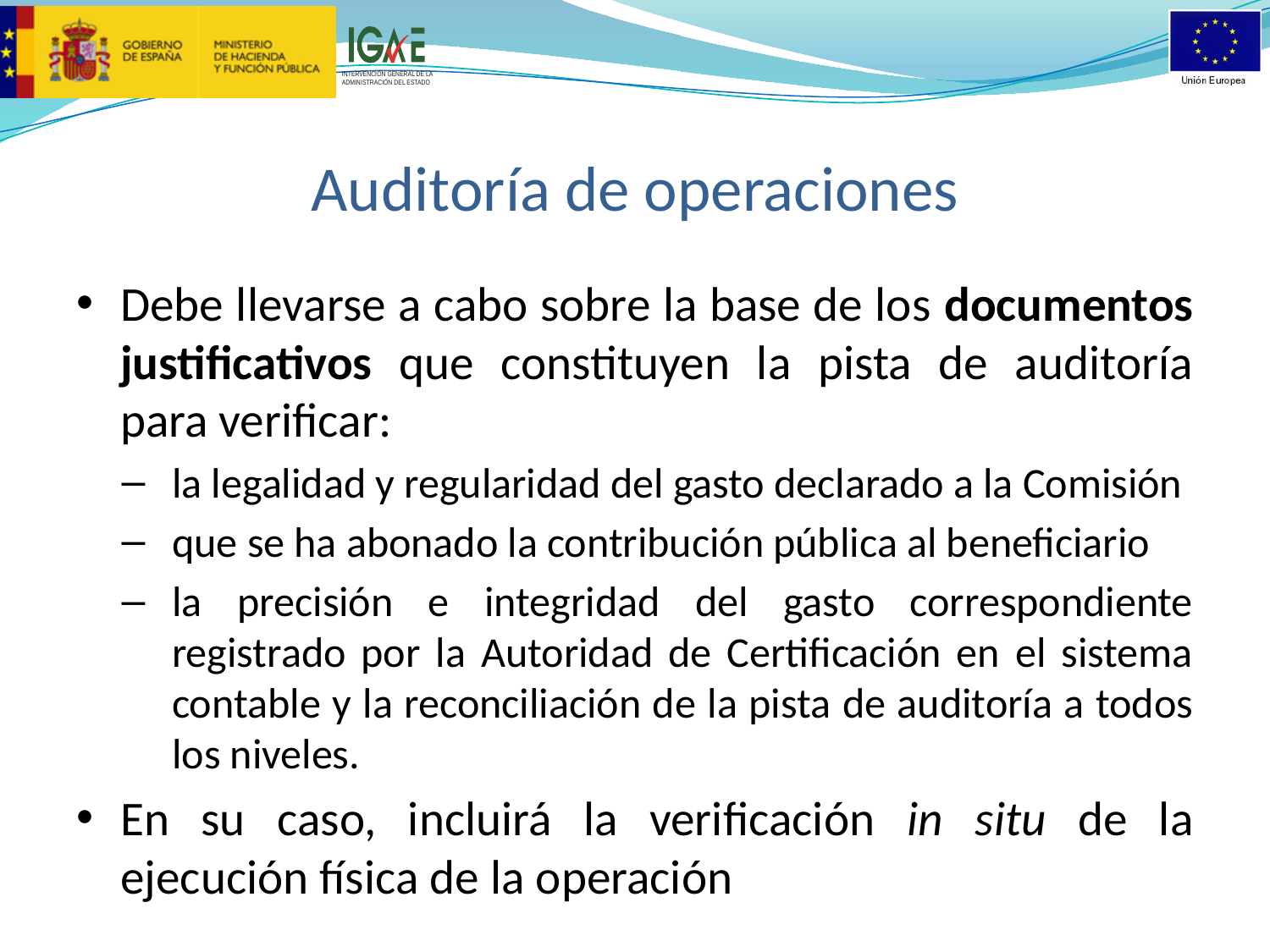

# Auditoría de operaciones
Debe llevarse a cabo sobre la base de los documentos justificativos que constituyen la pista de auditoría para verificar:
la legalidad y regularidad del gasto declarado a la Comisión
que se ha abonado la contribución pública al beneficiario
la precisión e integridad del gasto correspondiente registrado por la Autoridad de Certificación en el sistema contable y la reconciliación de la pista de auditoría a todos los niveles.
En su caso, incluirá la verificación in situ de la ejecución física de la operación